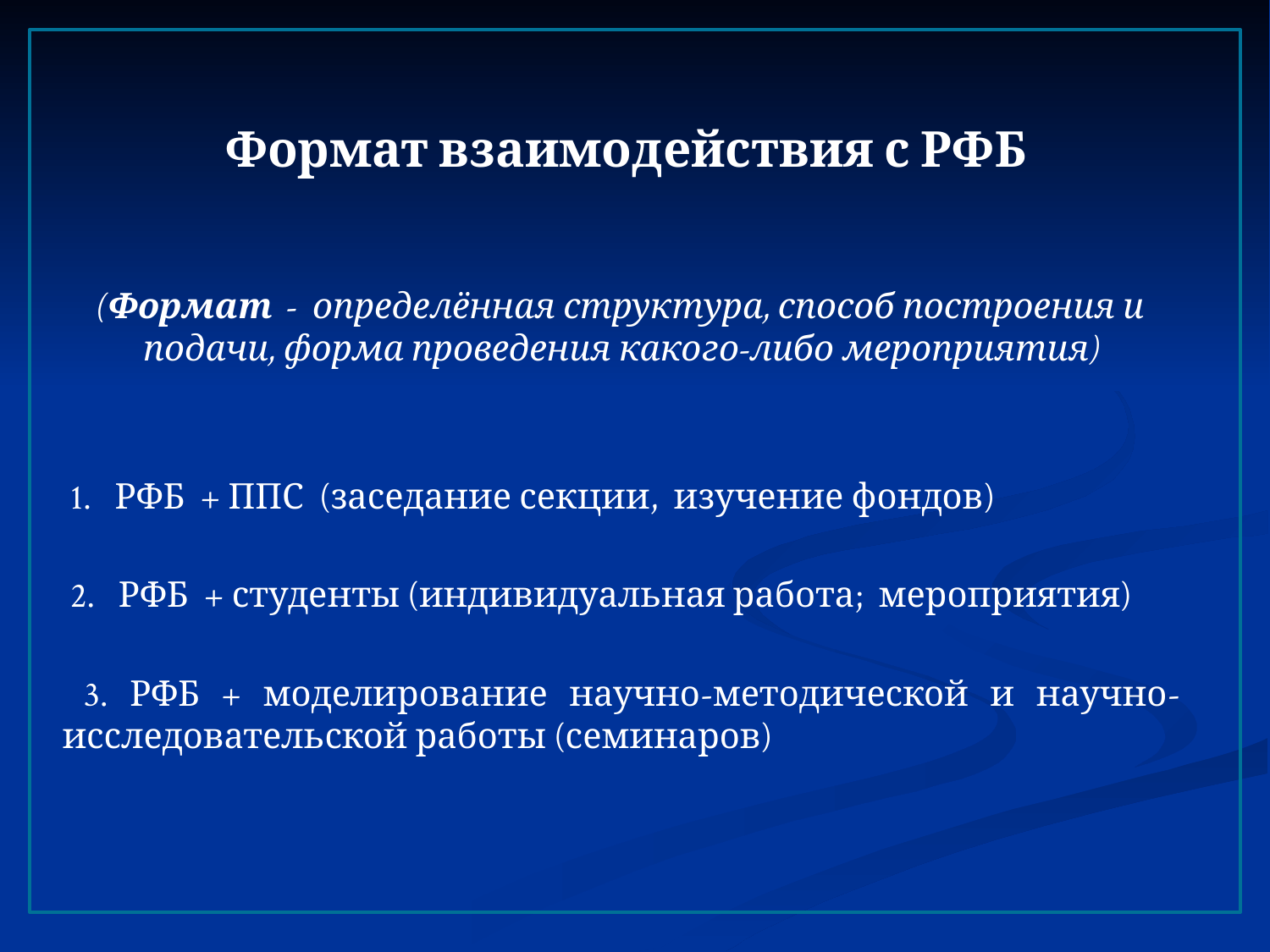

Формат взаимодействия с РФБ

(Формат  -  определённая структура, способ построения и подачи, форма проведения какого-либо мероприятия)

 1.   РФБ  + ППС  (заседание секции,  изучение фондов)

 2.   РФБ  + студенты (индивидуальная работа;  мероприятия)

 3. РФБ + моделирование научно-методической и научно-исследовательской работы (семинаров)